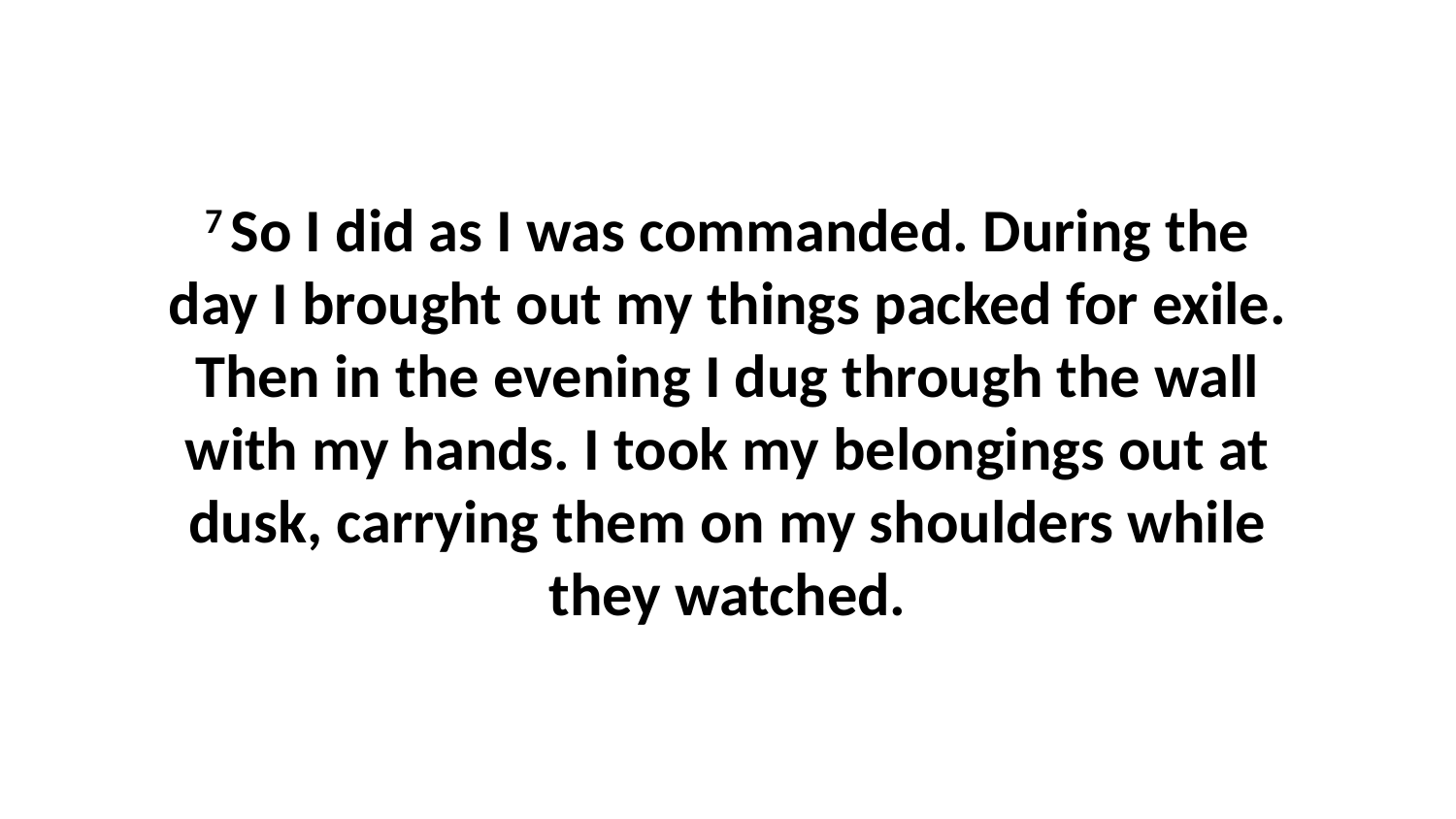

7 So I did as I was commanded. During the day I brought out my things packed for exile. Then in the evening I dug through the wall with my hands. I took my belongings out at dusk, carrying them on my shoulders while they watched.